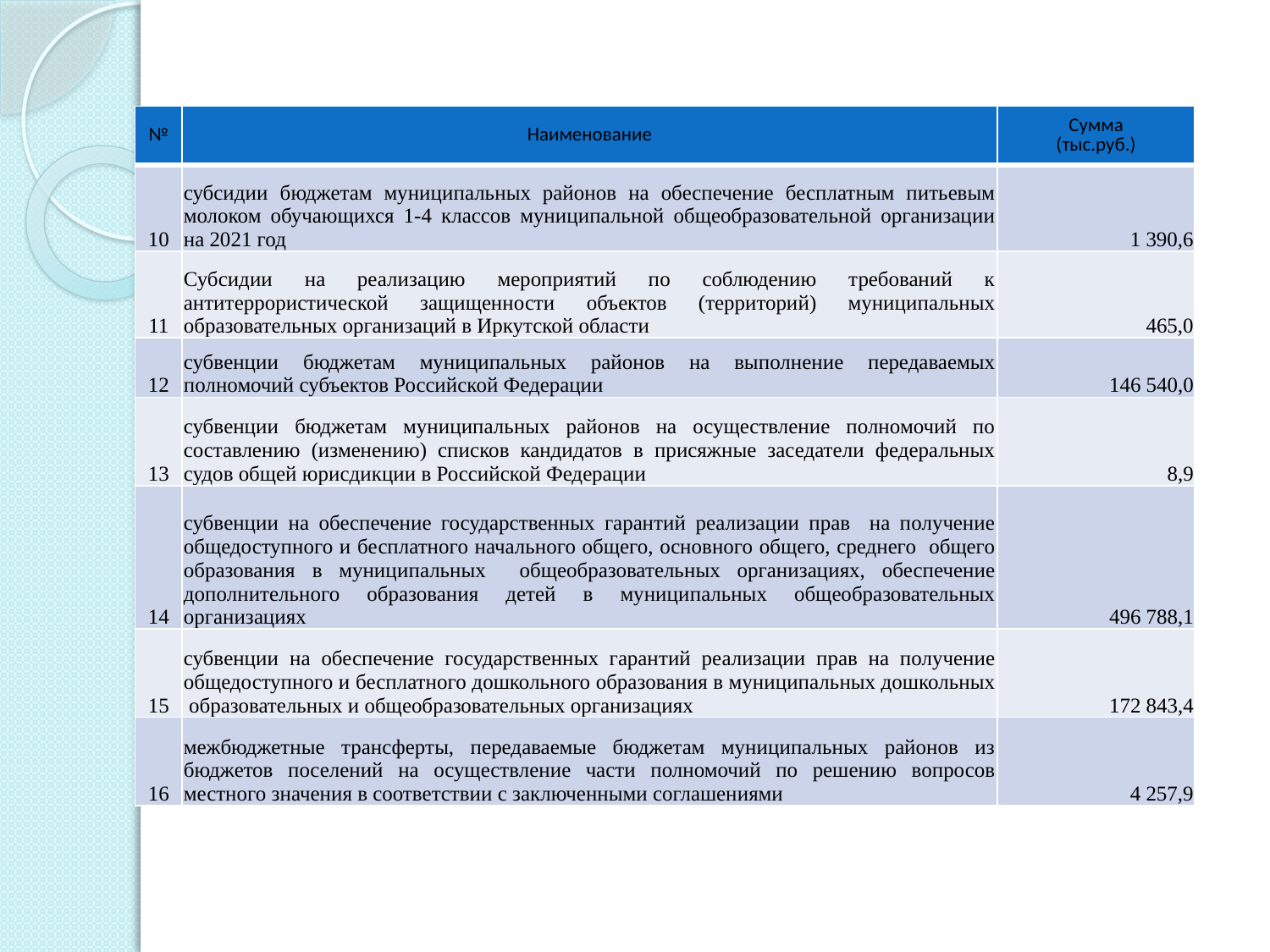

| № | Наименование | Сумма (тыс.руб.) |
| --- | --- | --- |
| 10 | субсидии бюджетам муниципальных районов на обеспечение бесплатным питьевым молоком обучающихся 1-4 классов муниципальной общеобразовательной организации на 2021 год | 1 390,6 |
| 11 | Субсидии на реализацию мероприятий по соблюдению требований к антитеррористической защищенности объектов (территорий) муниципальных образовательных организаций в Иркутской области | 465,0 |
| 12 | субвенции бюджетам муниципальных районов на выполнение передаваемых полномочий субъектов Российской Федерации | 146 540,0 |
| 13 | субвенции бюджетам муниципальных районов на осуществление полномочий по составлению (изменению) списков кандидатов в присяжные заседатели федеральных судов общей юрисдикции в Российской Федерации | 8,9 |
| 14 | субвенции на обеспечение государственных гарантий реализации прав на получение общедоступного и бесплатного начального общего, основного общего, среднего общего образования в муниципальных общеобразовательных организациях, обеспечение дополнительного образования детей в муниципальных общеобразовательных организациях | 496 788,1 |
| 15 | субвенции на обеспечение государственных гарантий реализации прав на получение общедоступного и бесплатного дошкольного образования в муниципальных дошкольных образовательных и общеобразовательных организациях | 172 843,4 |
| 16 | межбюджетные трансферты, передаваемые бюджетам муниципальных районов из бюджетов поселений на осуществление части полномочий по решению вопросов местного значения в соответствии с заключенными соглашениями | 4 257,9 |